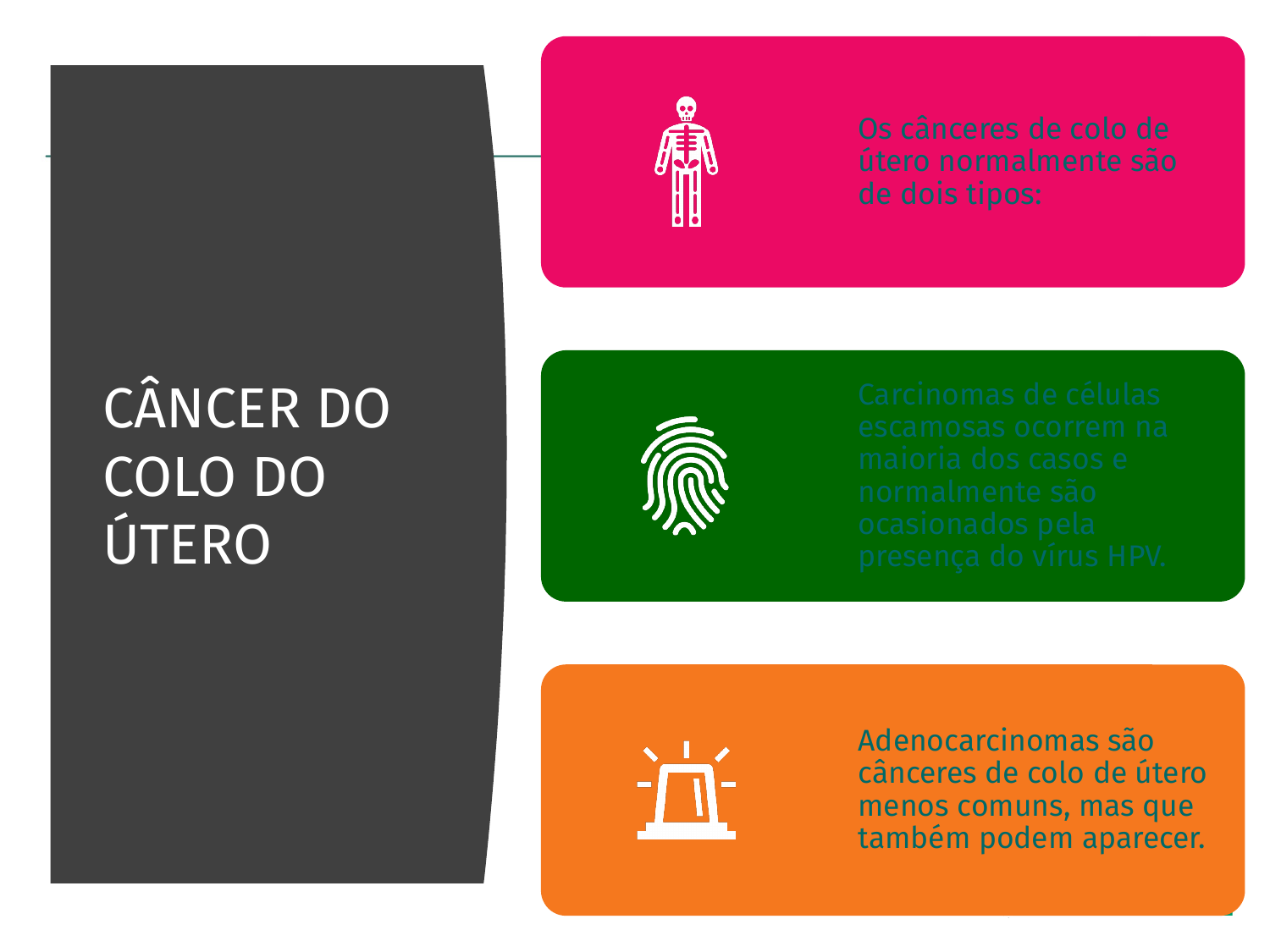

Os cânceres de colo de útero normalmente são de dois tipos:
Carcinomas de células escamosas ocorrem na maioria dos casos e normalmente são ocasionados pela presença do vírus HPV.
Adenocarcinomas são cânceres de colo de útero menos comuns, mas que também podem aparecer.

# CÂNCER DO COLO DO ÚTERO